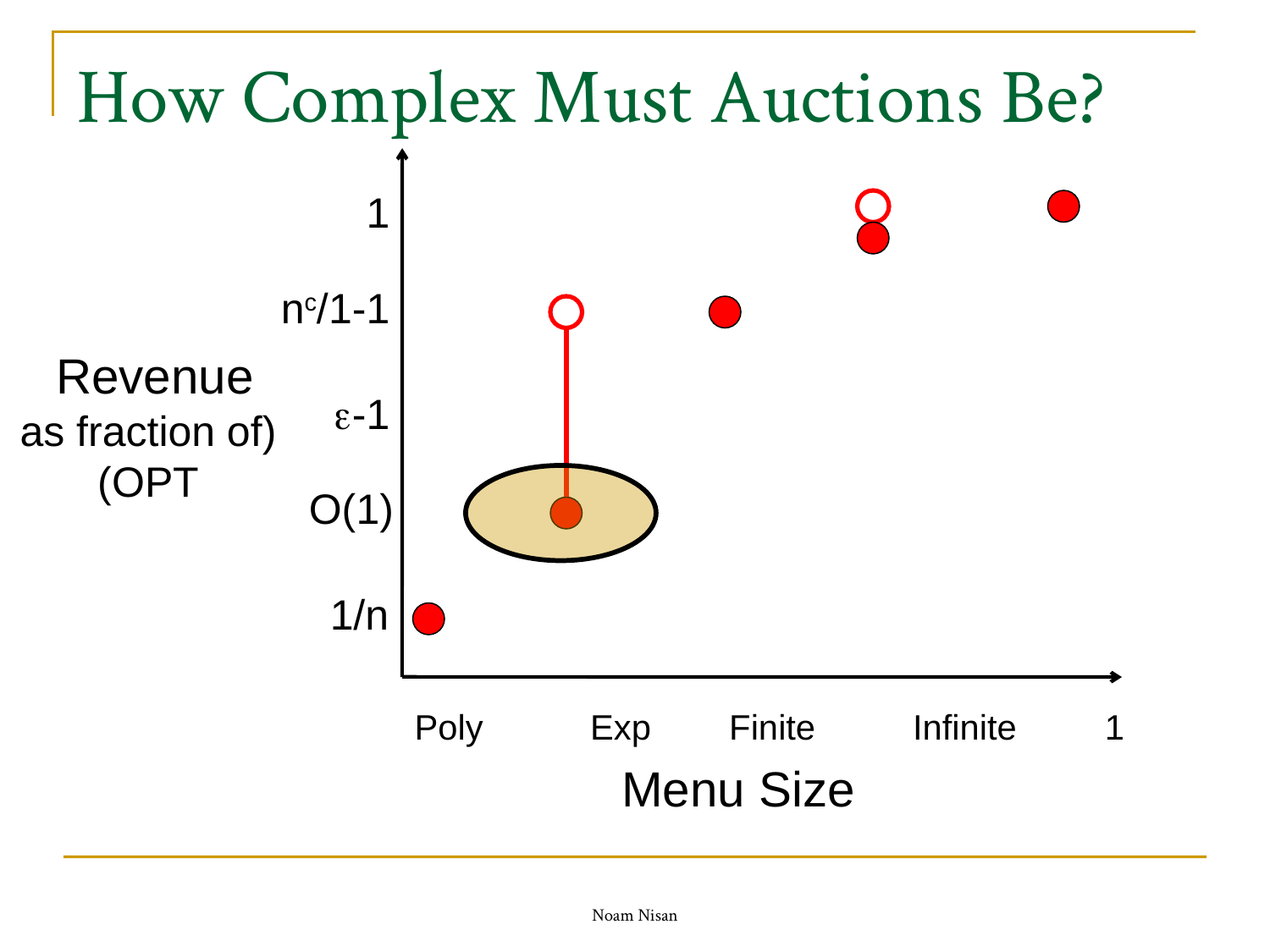

# How Complex Must Auctions Be?
1

1-1/nc

Revenue
(as fraction of OPT)
1-ε

O(1)

1/n

1         Poly           Exp        Finite          Infinite
Menu Size
Noam Nisan